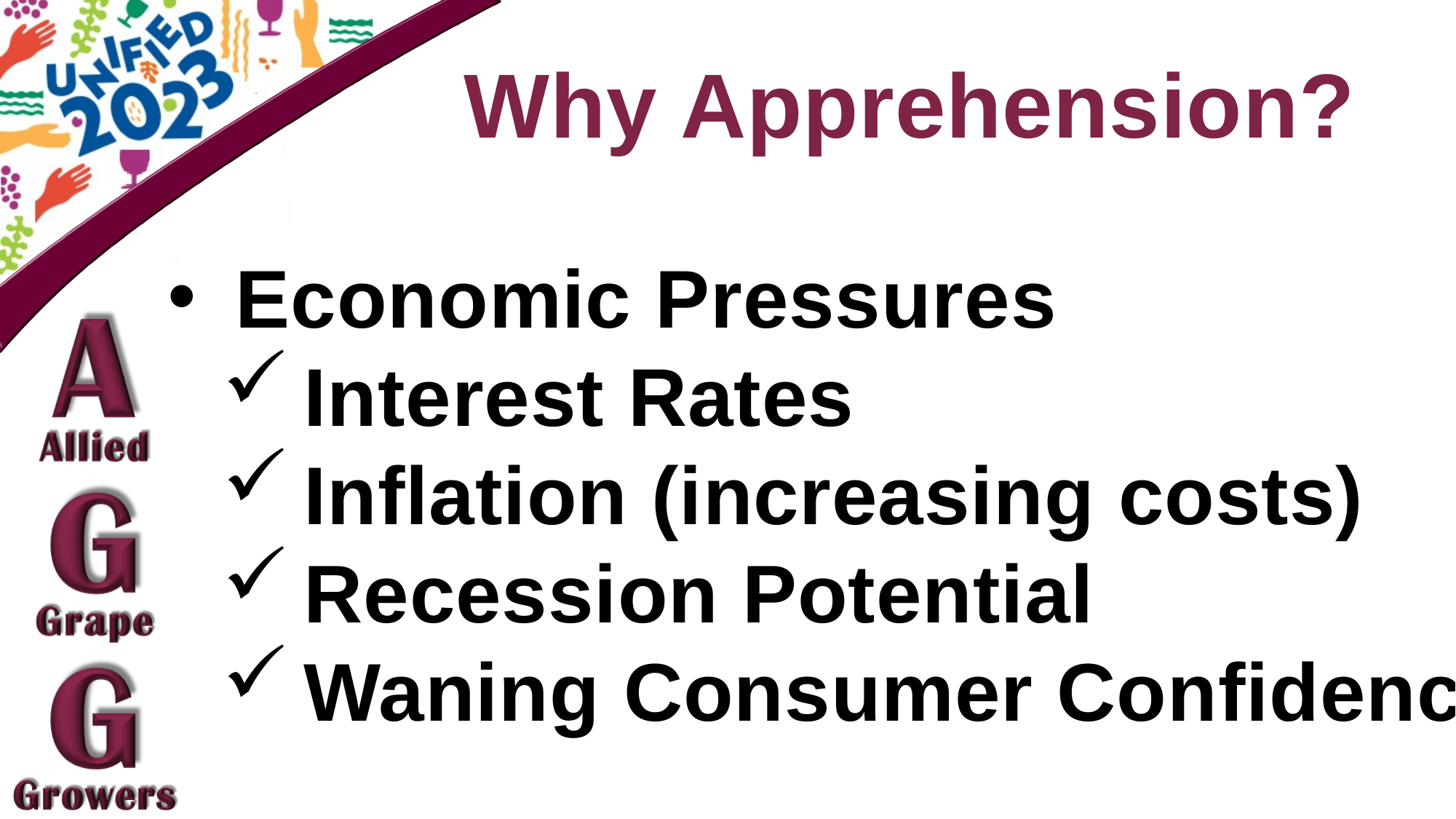

Why Apprehension?
Economic Pressures
Interest Rates
Inflation (increasing costs)
Recession Potential
Waning Consumer Confidence